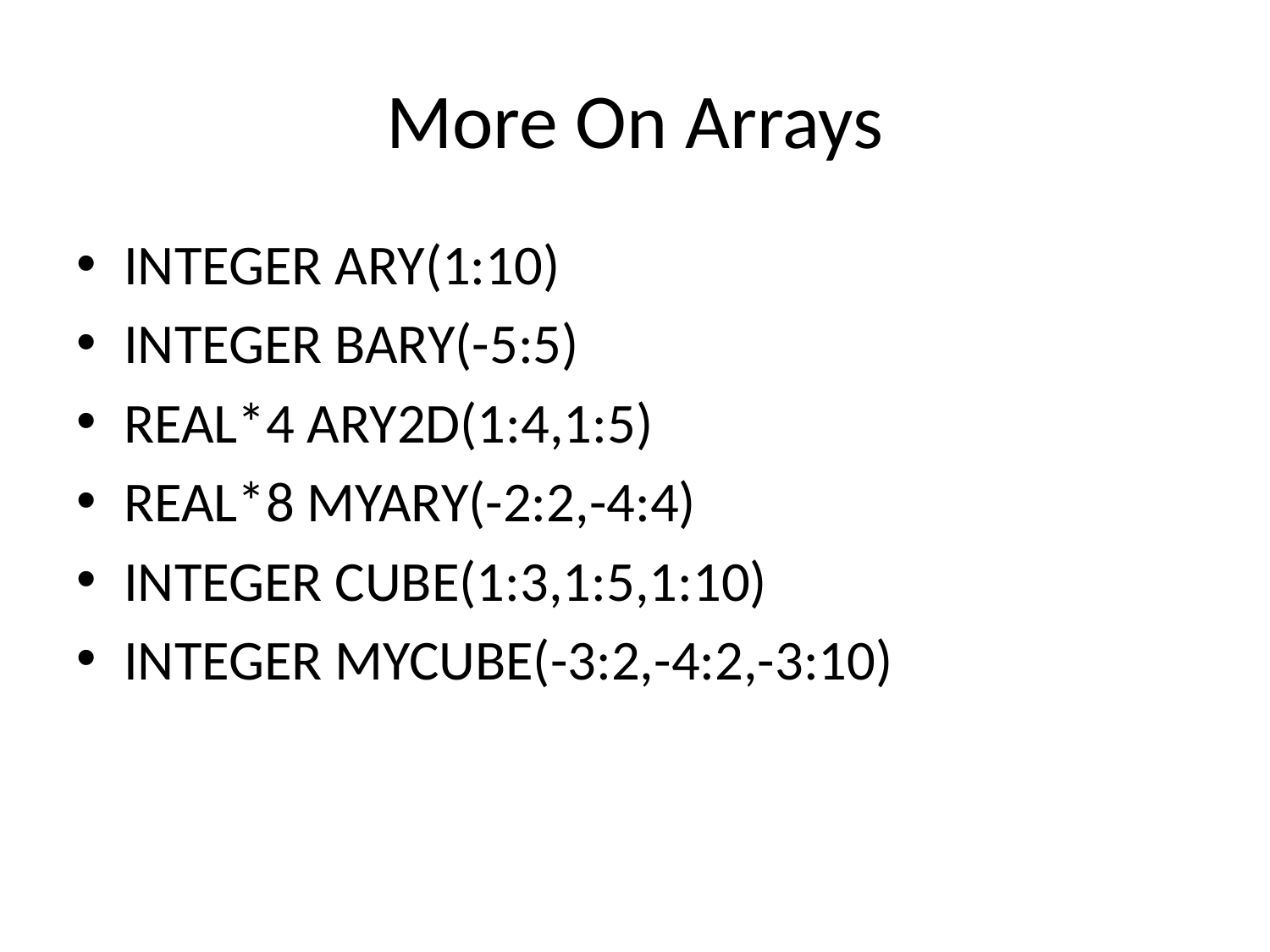

# More On Arrays
INTEGER ARY(1:10)
INTEGER BARY(-5:5)
REAL*4 ARY2D(1:4,1:5)
REAL*8 MYARY(-2:2,-4:4)
INTEGER CUBE(1:3,1:5,1:10)
INTEGER MYCUBE(-3:2,-4:2,-3:10)